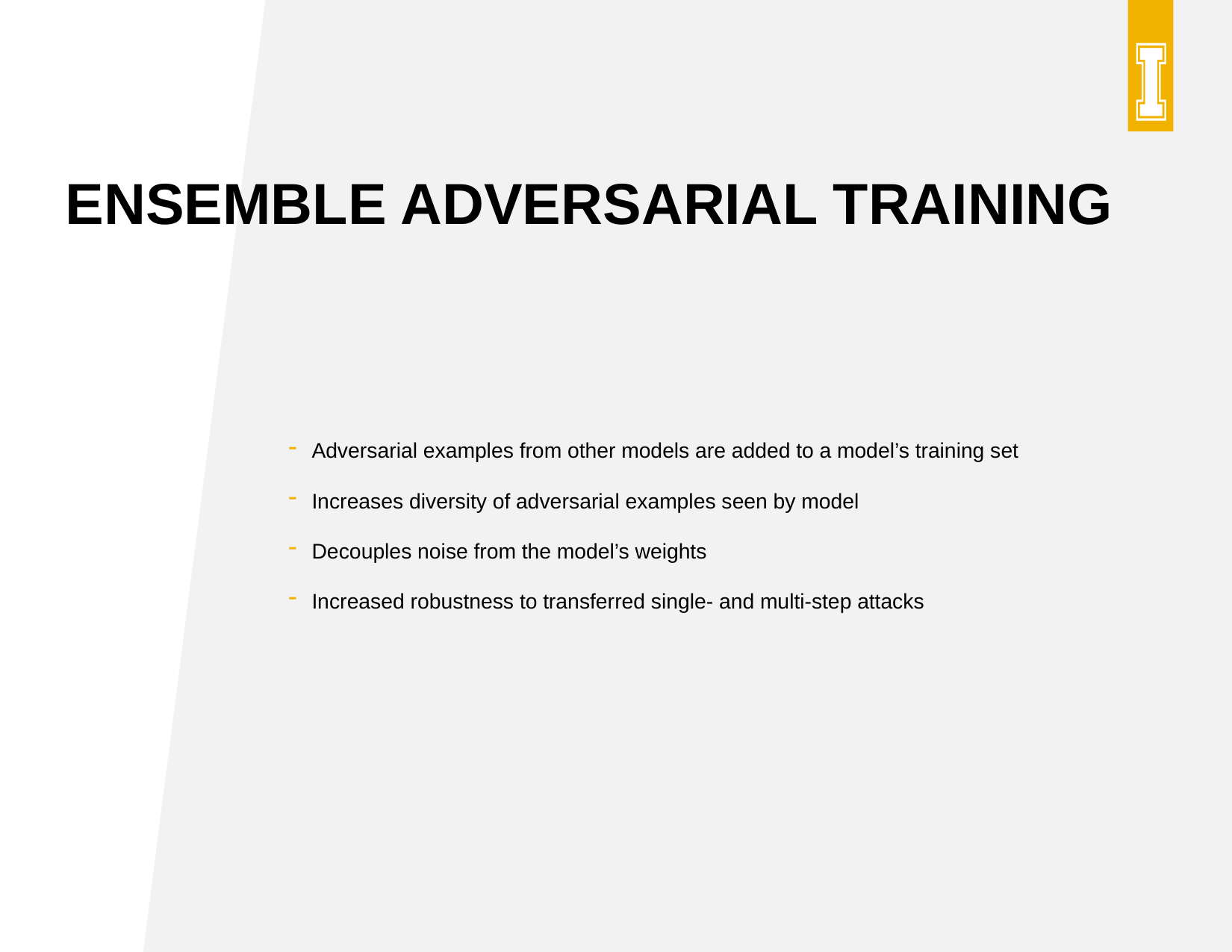

# Ensemble Adversarial Training

Adversarial examples from other models are added to a model’s training set
Increases diversity of adversarial examples seen by model
Decouples noise from the model’s weights
Increased robustness to transferred single- and multi-step attacks